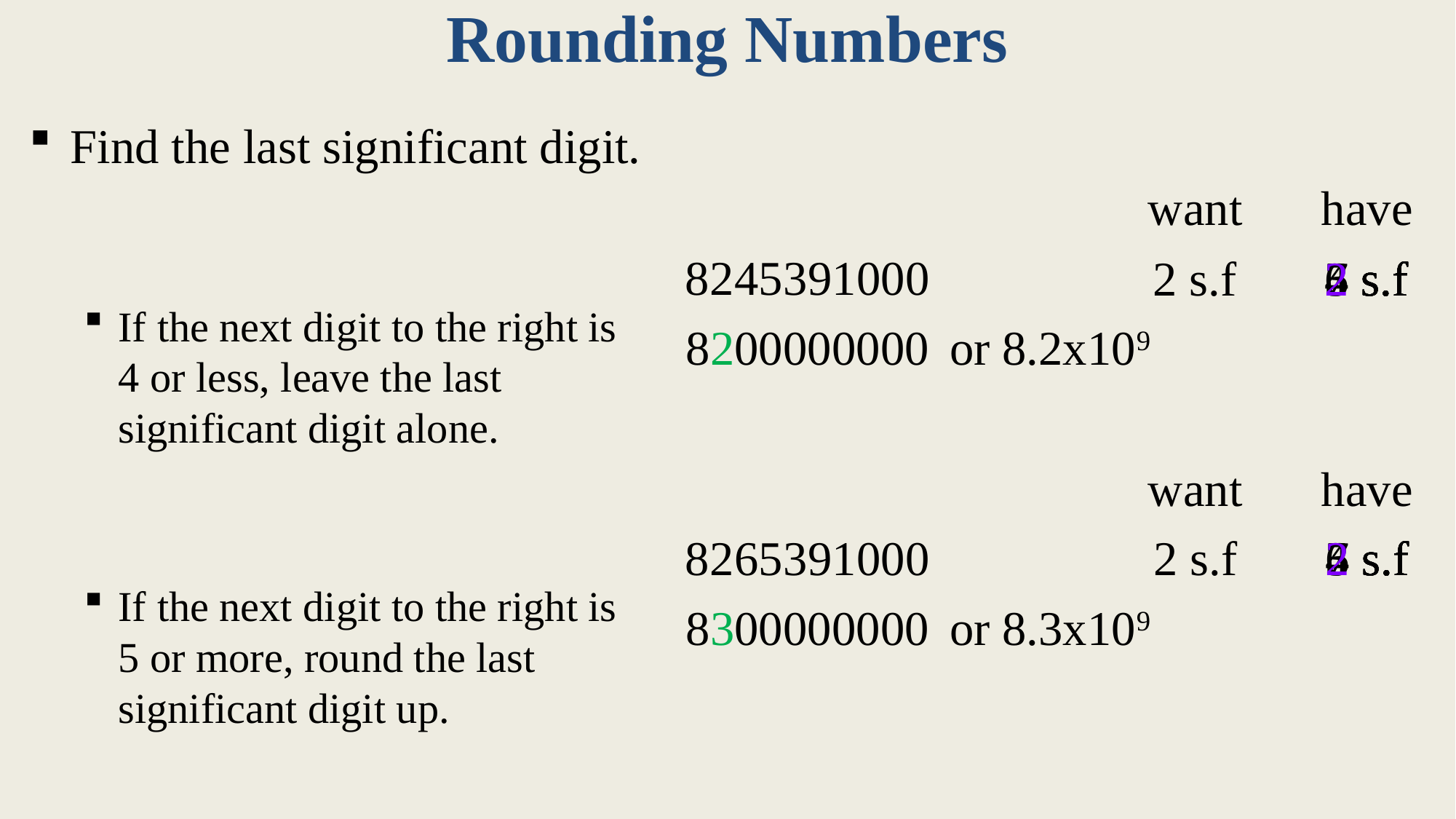

# Rounding Numbers
Find the last significant digit.

If the next digit to the right is 4 or less, leave the last significant digit alone.

If the next digit to the right is 5 or more, round the last significant digit up.
want
have
8
2
4
5
3
9
1
000
2 s.f
7 s.f
6 s.f
5 s.f
4 s.f
3 s.f
2 s.f
82
00000000
or 8.2x109
want
have
8
2
6
5
3
9
1
000
2 s.f
7 s.f
6 s.f
5 s.f
4 s.f
3 s.f
2 s.f
83
00000000
or 8.3x109